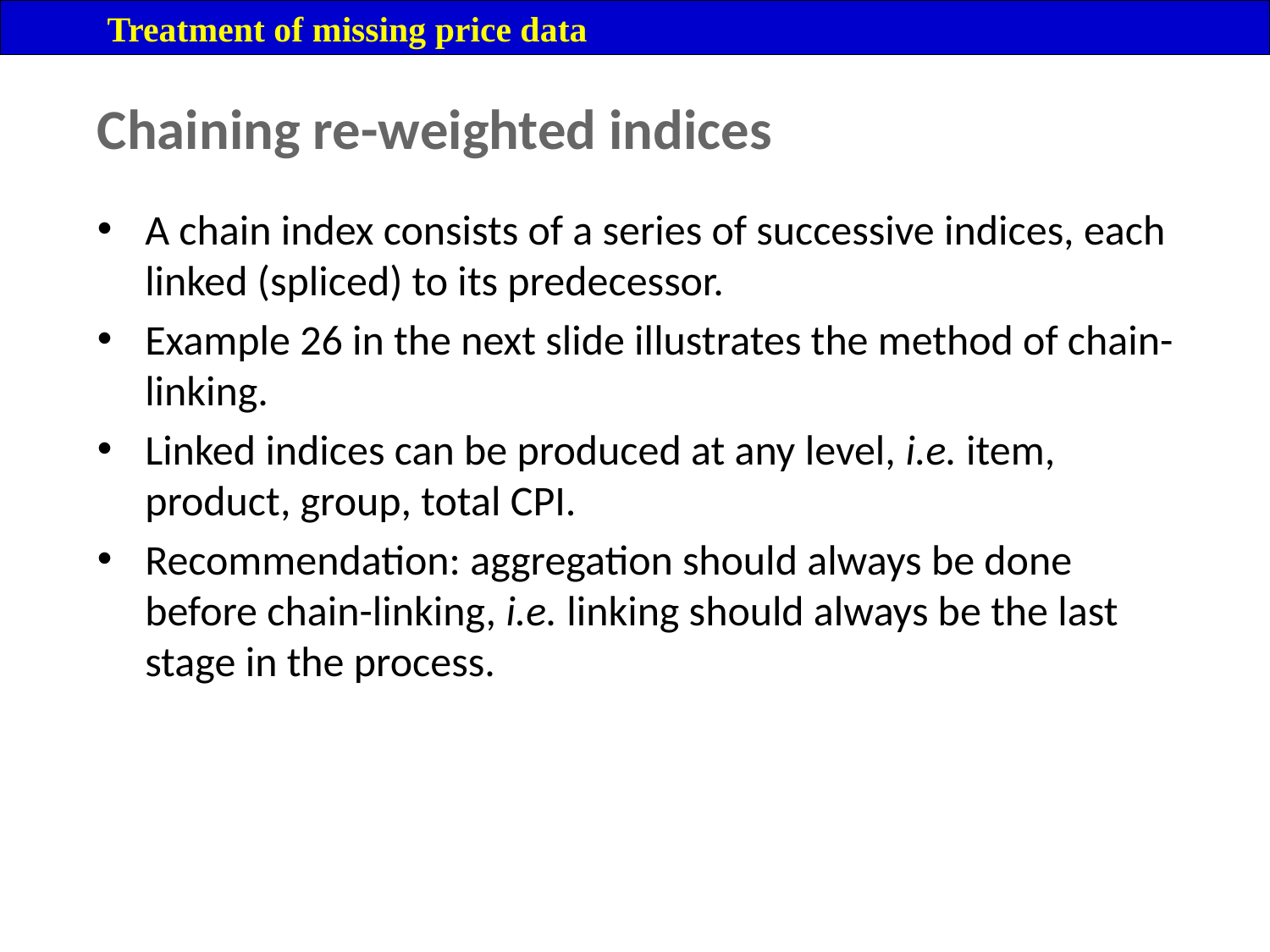

Treatment of missing price data
Chaining re-weighted indices
A chain index consists of a series of successive indices, each linked (spliced) to its predecessor.
Example 26 in the next slide illustrates the method of chain-linking.
Linked indices can be produced at any level, i.e. item, product, group, total CPI.
Recommendation: aggregation should always be done before chain-linking, i.e. linking should always be the last stage in the process.